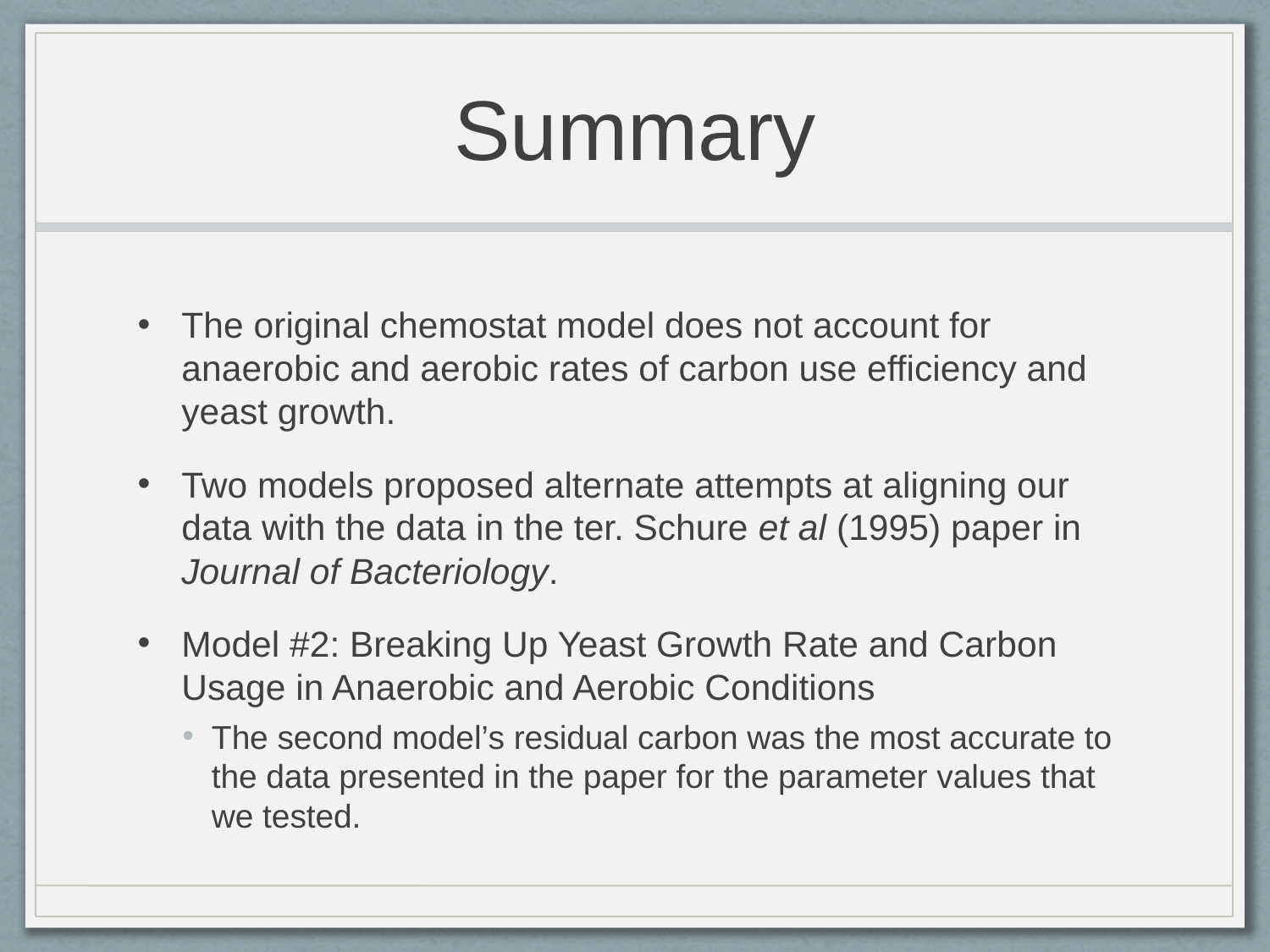

# Summary
The original chemostat model does not account for anaerobic and aerobic rates of carbon use efficiency and yeast growth.
Two models proposed alternate attempts at aligning our data with the data in the ter. Schure et al (1995) paper in Journal of Bacteriology.
Model #2: Breaking Up Yeast Growth Rate and Carbon Usage in Anaerobic and Aerobic Conditions
The second model’s residual carbon was the most accurate to the data presented in the paper for the parameter values that we tested.